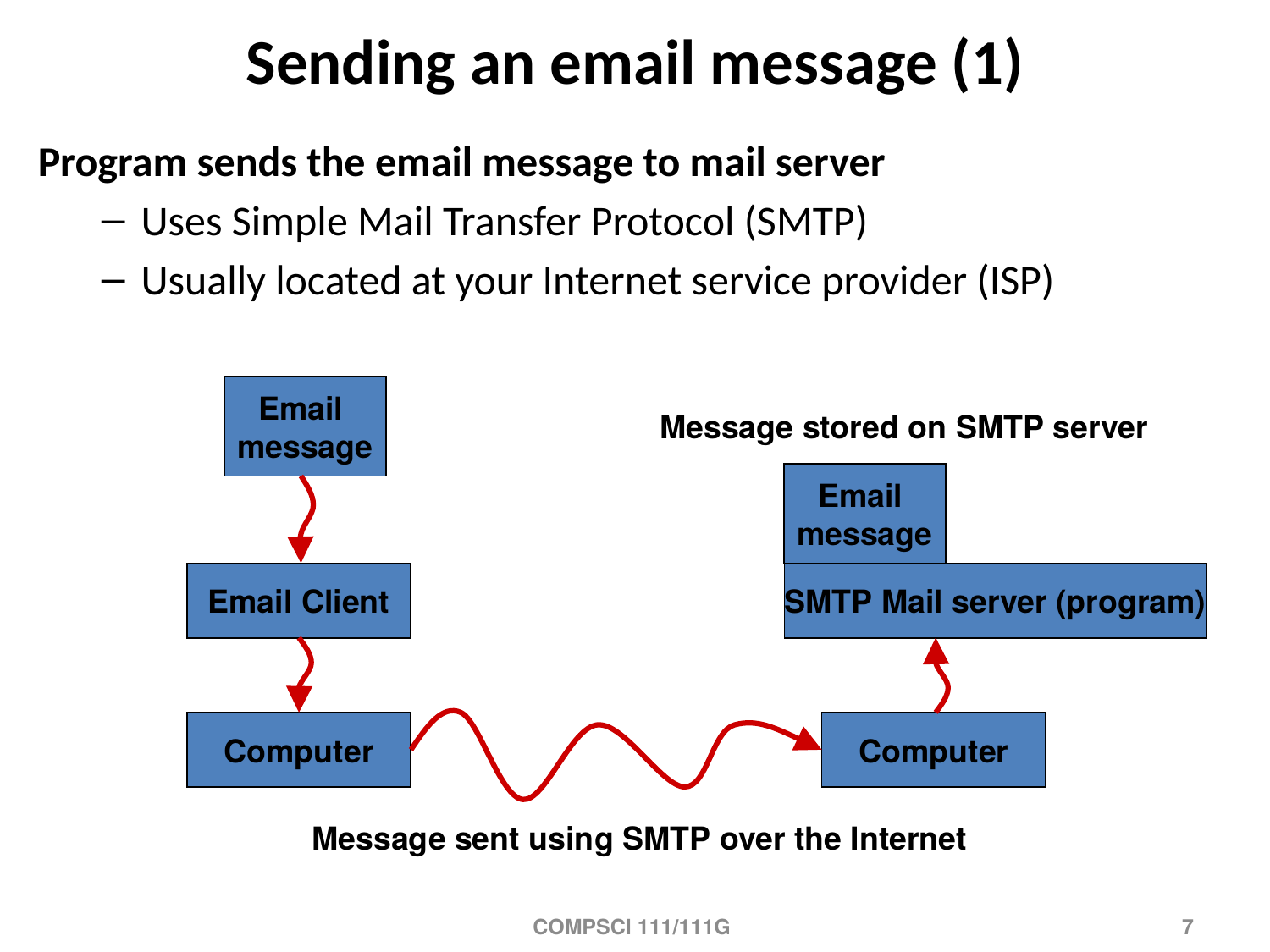

# Sending an email message (1)
Program sends the email message to mail server
Uses Simple Mail Transfer Protocol (SMTP)
Usually located at your Internet service provider (ISP)
Email
message
Message stored on SMTP server
Email
message

Email Client
SMTP Mail server (program)

Computer
Computer
Message sent using SMTP over the Internet
COMPSCI 111/111G
7